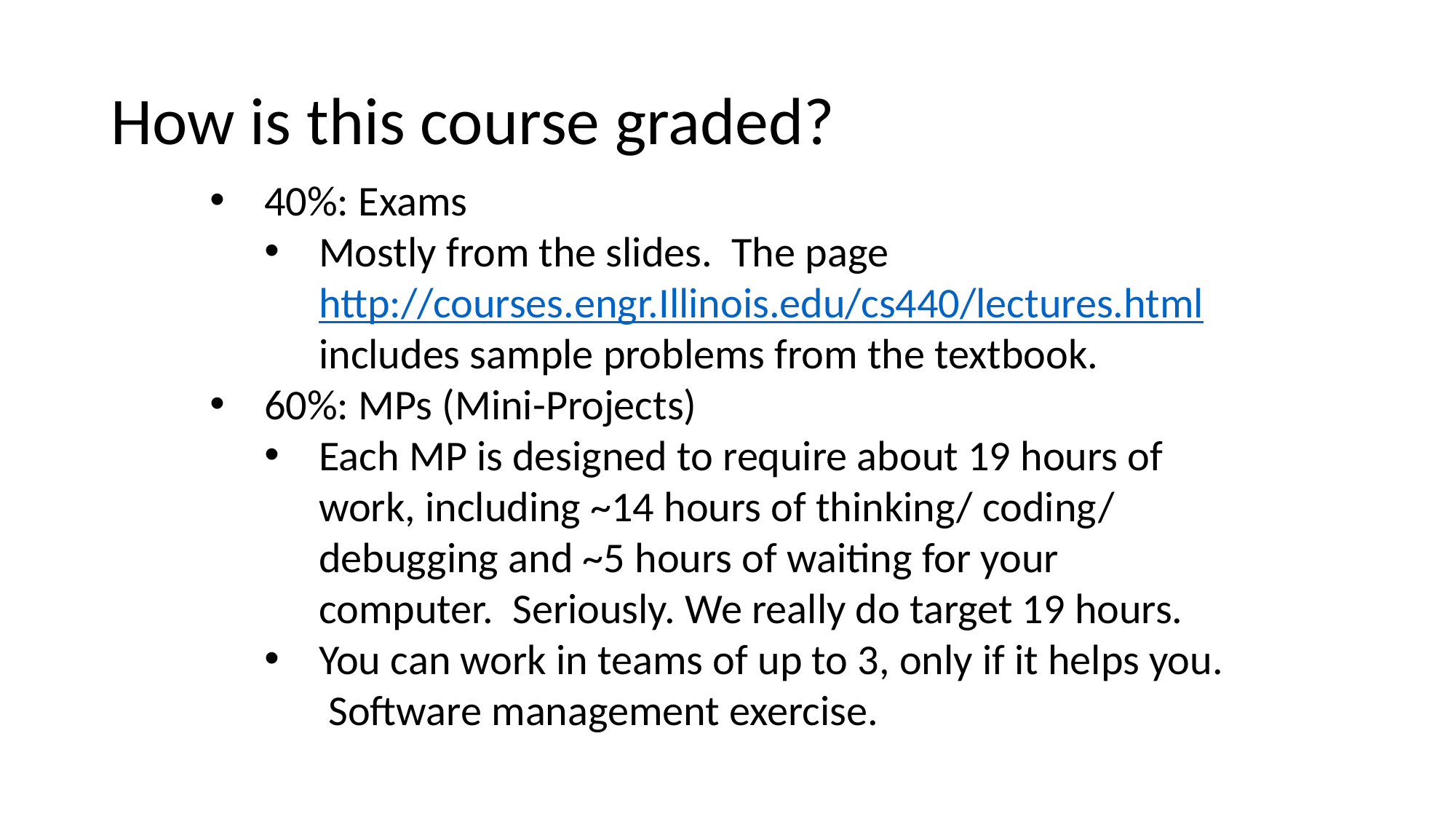

# How is this course graded?
40%: Exams
Mostly from the slides.  The page http://courses.engr.Illinois.edu/cs440/lectures.html includes sample problems from the textbook.
60%: MPs (Mini-Projects)
Each MP is designed to require about 19 hours of work, including ~14 hours of thinking/ coding/ debugging and ~5 hours of waiting for your computer.  Seriously. We really do target 19 hours.
You can work in teams of up to 3, only if it helps you.  Software management exercise.